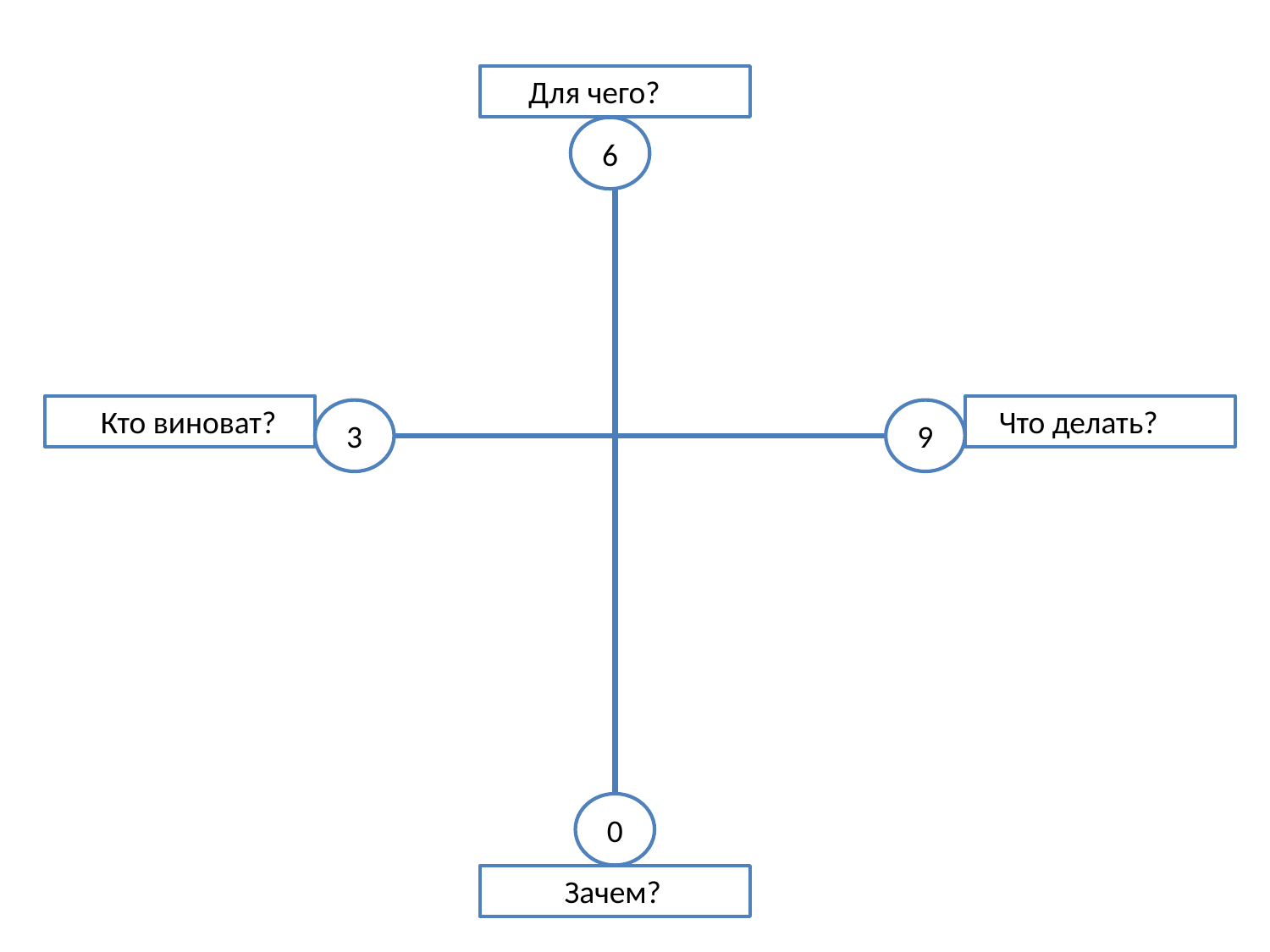

Для чего?
6
      Кто виноват?
   Что делать?
3
9
0
          Зачем?